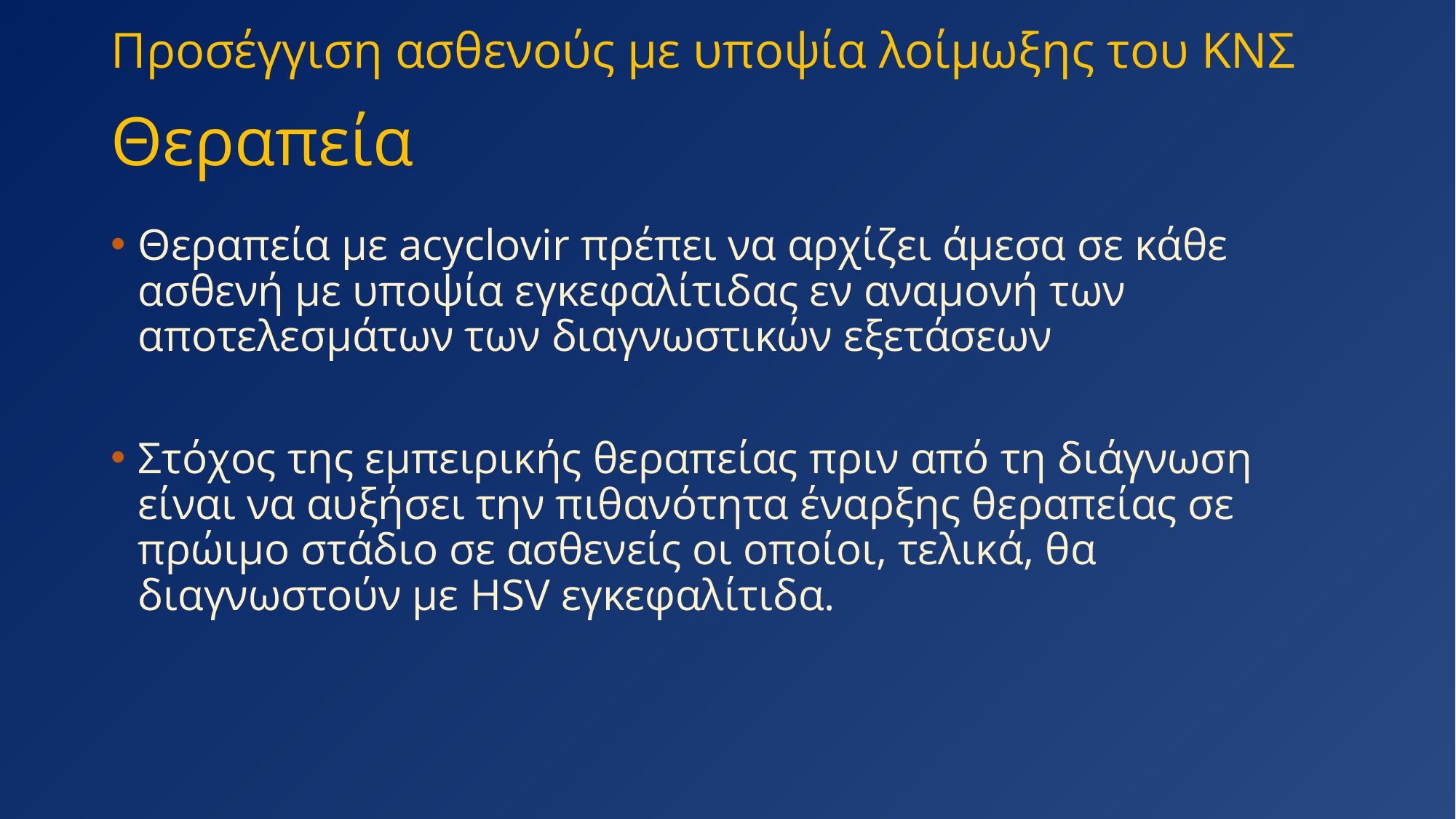

Προσέγγιση ασθενούς με υποψία λοίμωξης του ΚΝΣ
# Θεραπεία
Θεραπεία με acyclovir πρέπει να αρχίζει άμεσα σε κάθε ασθενή με υποψία εγκεφαλίτιδας εν αναμονή των αποτελεσμάτων των διαγνωστικών εξετάσεων

Στόχος της εμπειρικής θεραπείας πριν από τη διάγνωση είναι να αυξήσει την πιθανότητα έναρξης θεραπείας σε πρώιμο στάδιο σε ασθενείς οι οποίοι, τελικά, θα διαγνωστούν με HSV εγκεφαλίτιδα.